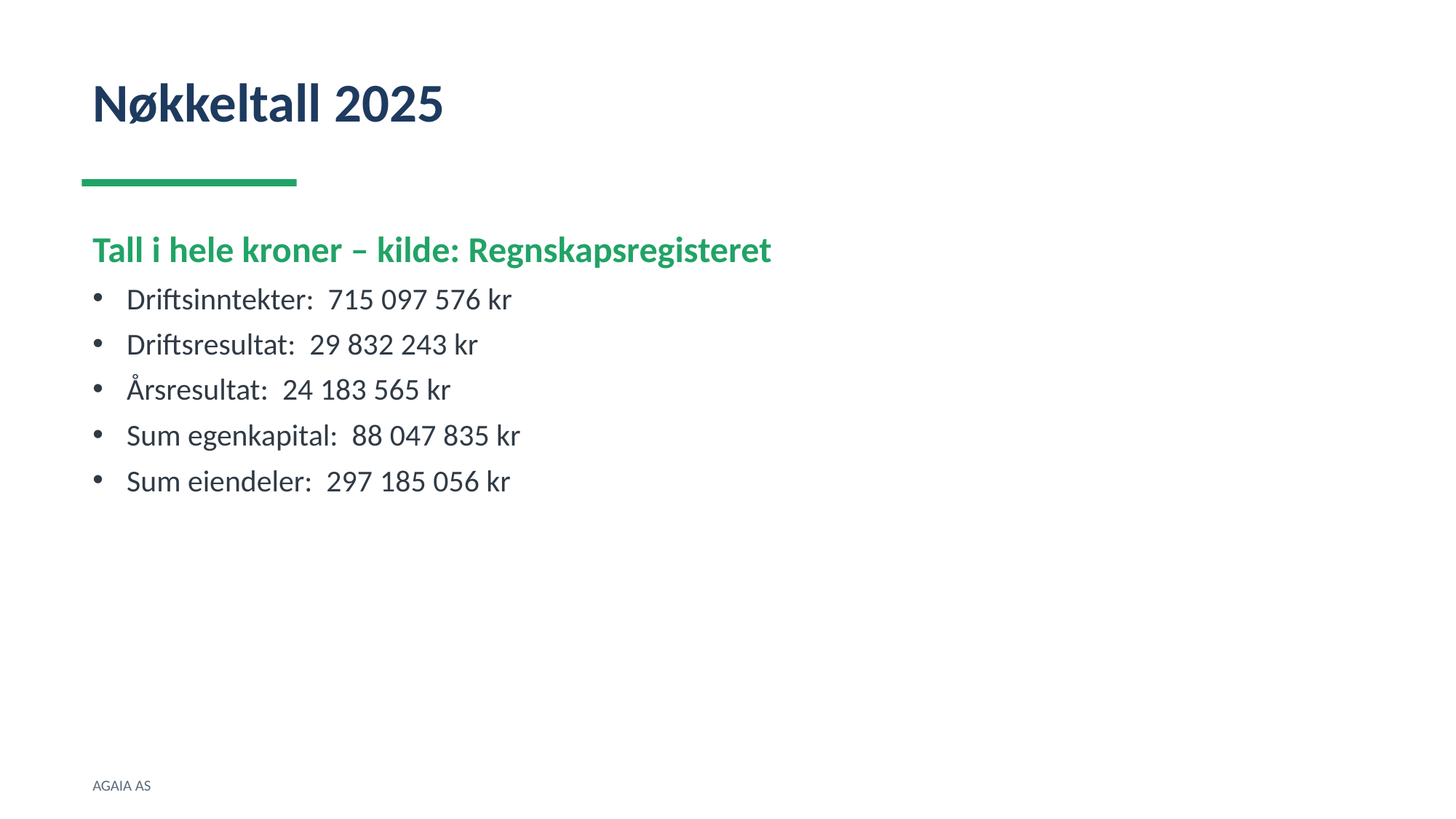

Nøkkeltall 2025

Tall i hele kroner – kilde: Regnskapsregisteret
Driftsinntekter:  715 097 576 kr
Driftsresultat:  29 832 243 kr
Årsresultat:  24 183 565 kr
Sum egenkapital:  88 047 835 kr
Sum eiendeler:  297 185 056 kr
AGAIA AS